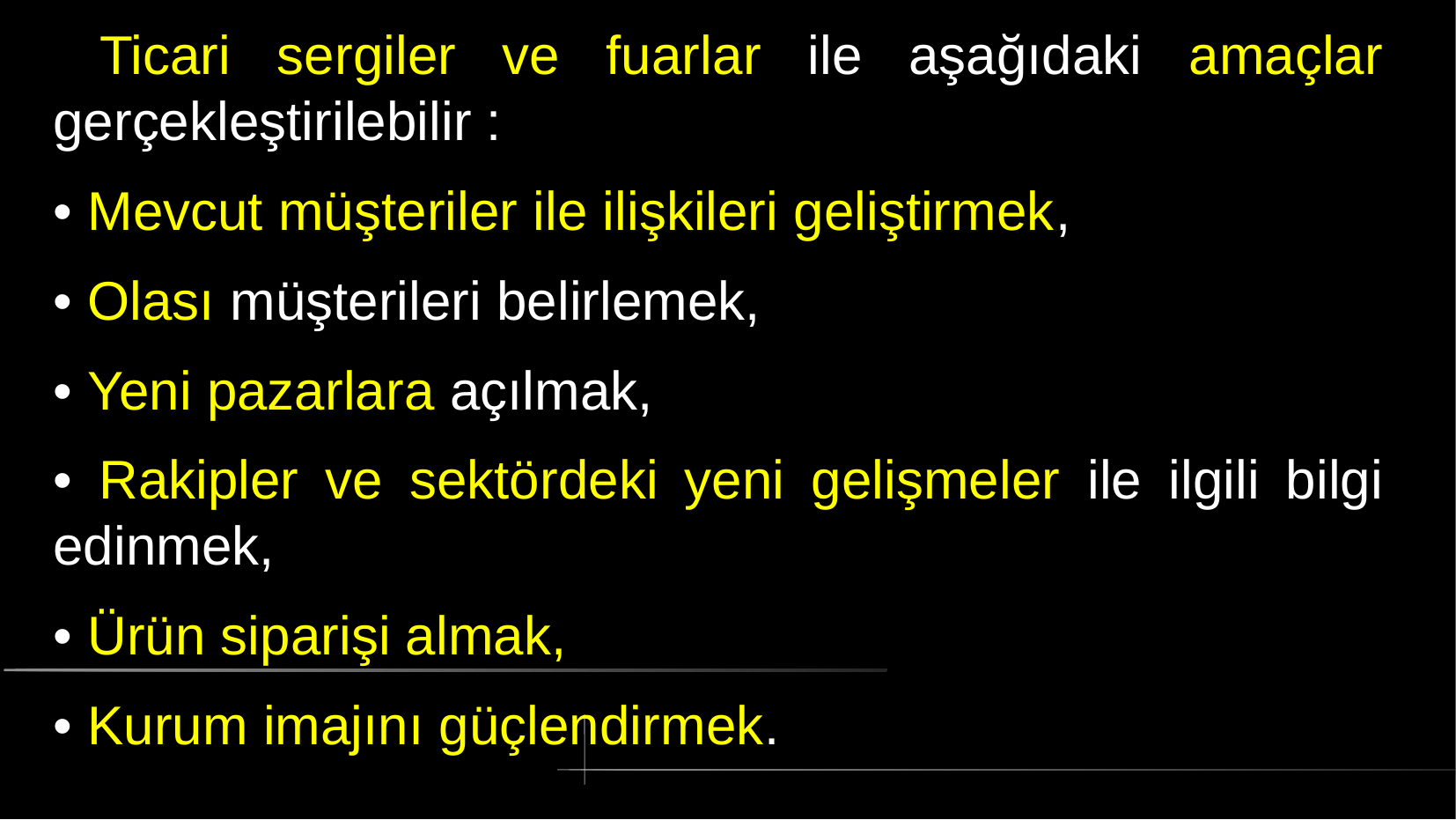

# Ticari sergiler ve fuarlar ile aşağıdaki amaçlar gerçekleştirilebilir :
• Mevcut müşteriler ile ilişkileri geliştirmek,
• Olası müşterileri belirlemek,
• Yeni pazarlara açılmak,
• Rakipler ve sektördeki yeni gelişmeler ile ilgili bilgi edinmek,
• Ürün siparişi almak,
• Kurum imajını güçlendirmek.